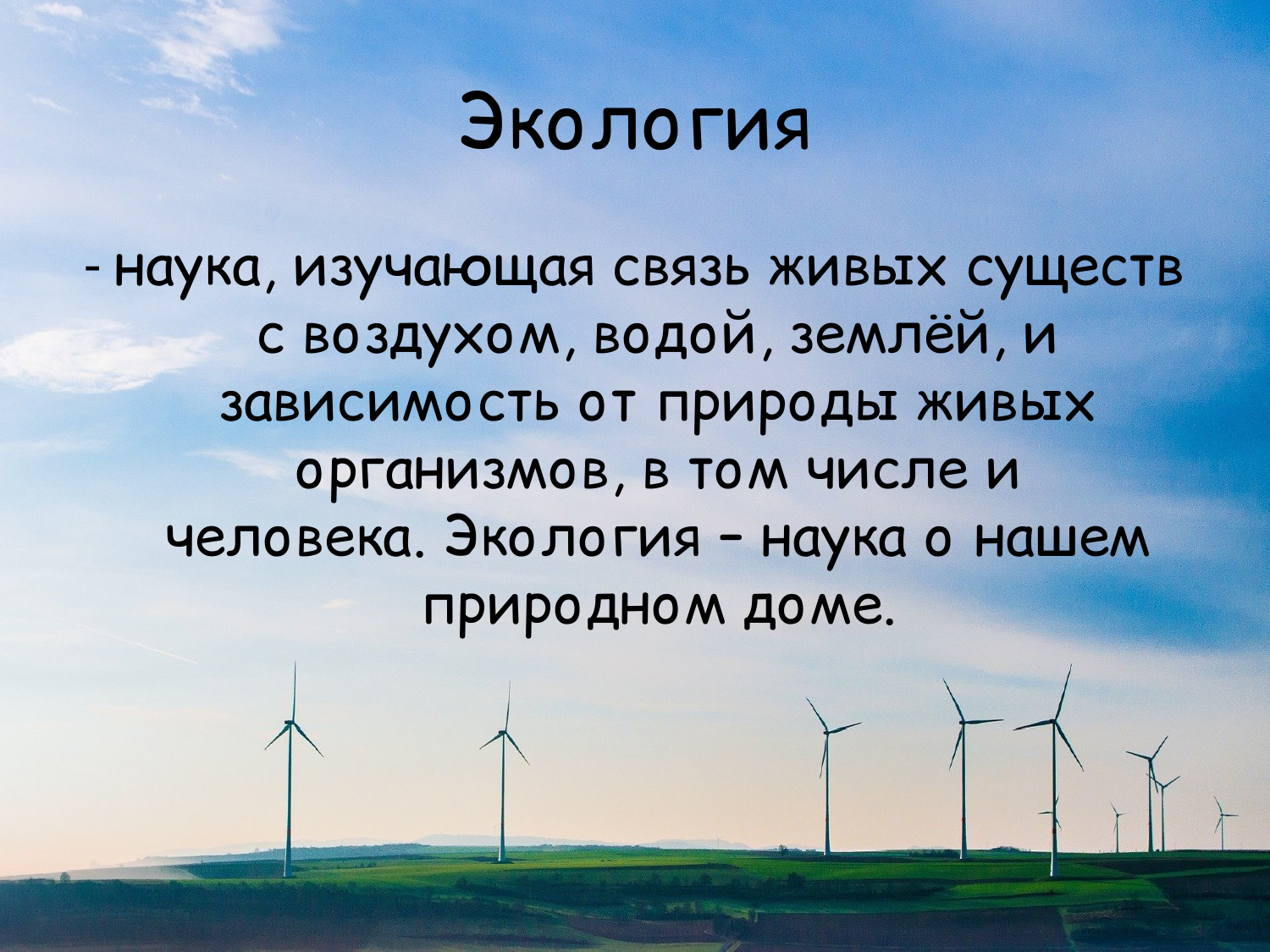

# Экология
- наука, изучающая связь живых существ с воздухом, водой, землёй, и зависимость от природы живых организмов, в том числе и человека. Экология – наука о нашем природном доме.